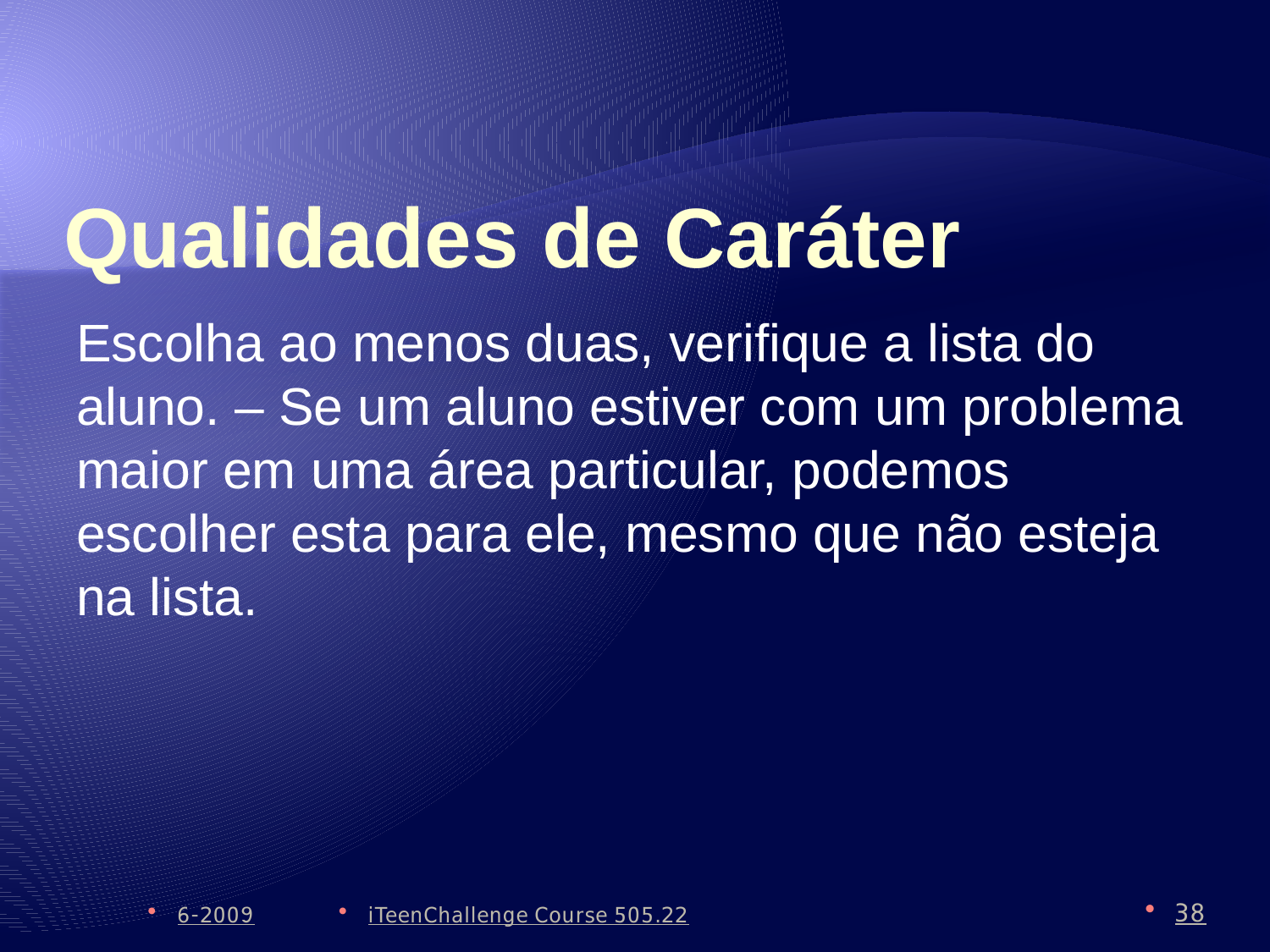

# Qualidades de Caráter
Escolha ao menos duas, verifique a lista do aluno. – Se um aluno estiver com um problema maior em uma área particular, podemos escolher esta para ele, mesmo que não esteja na lista.

6-2009
iTeenChallenge Course 505.22
38